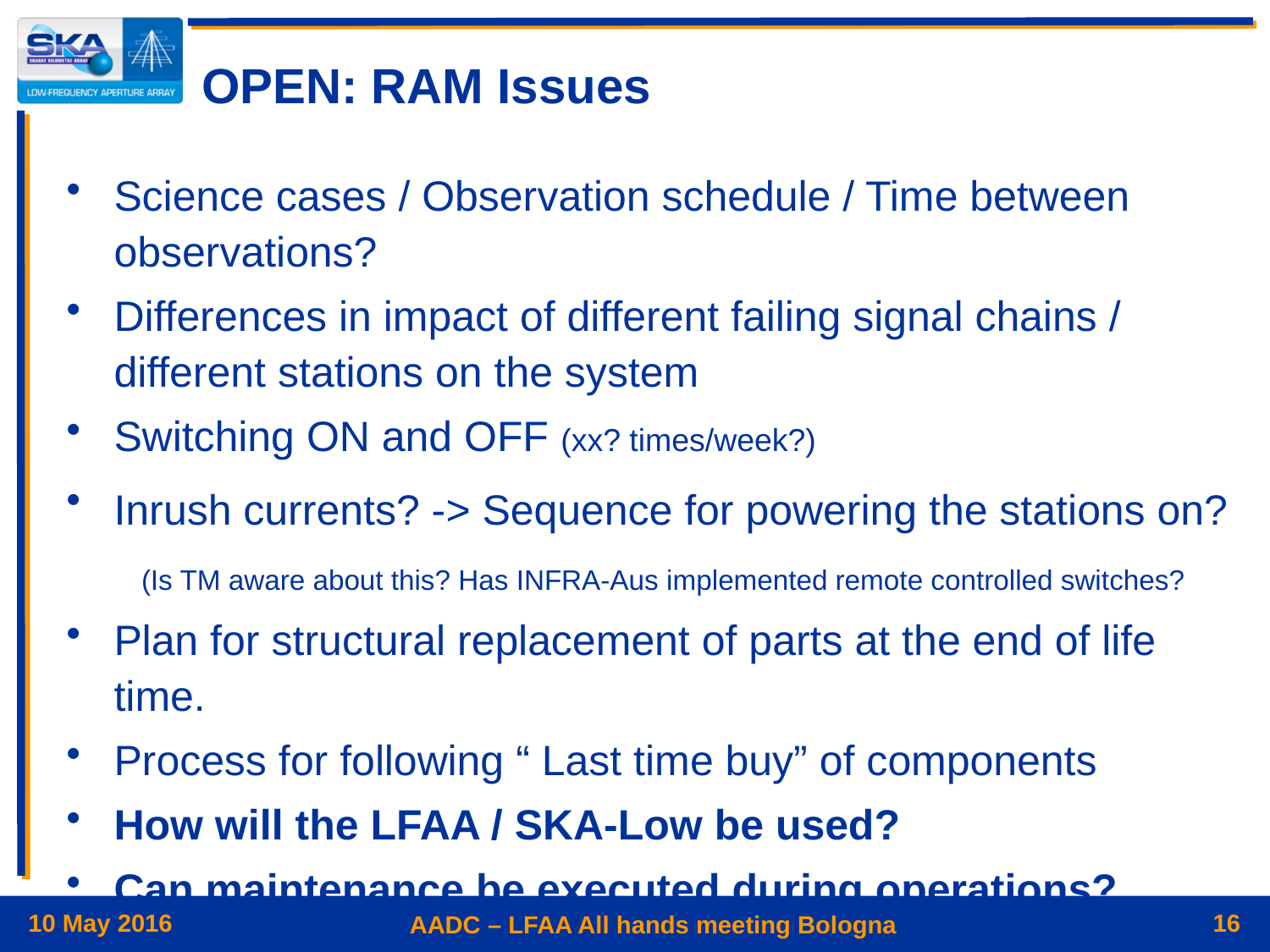

# OPEN: RAM Issues
Science cases / Observation schedule / Time between observations?
Differences in impact of different failing signal chains / different stations on the system
Switching ON and OFF (xx? times/week?)
Inrush currents? -> Sequence for powering the stations on?    (Is TM aware about this? Has INFRA-Aus implemented remote controlled switches?
Plan for structural replacement of parts at the end of life time.
Process for following “ Last time buy” of components
How will the LFAA / SKA-Low be used?
Can maintenance be executed during operations?